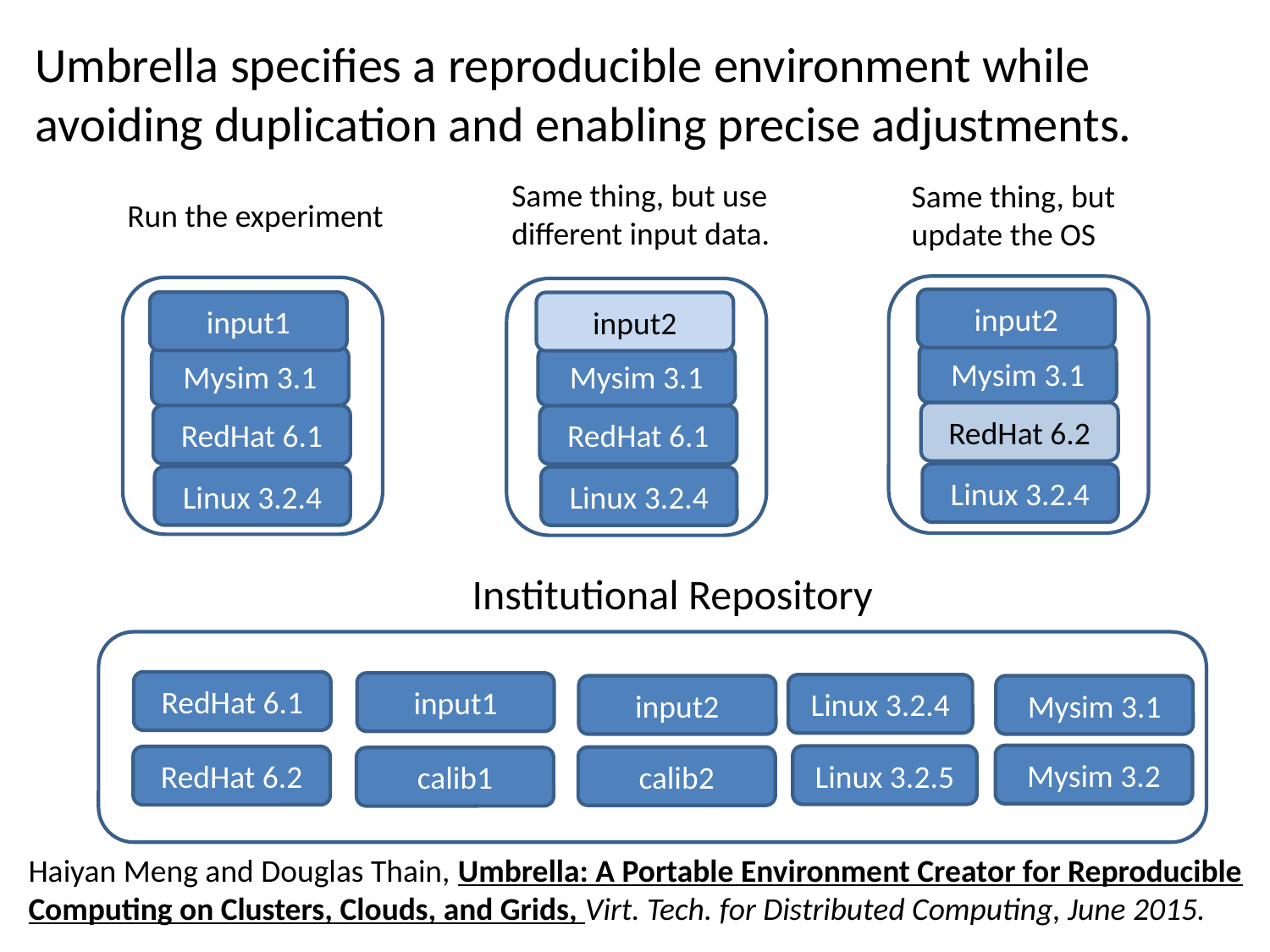

Umbrella specifies a reproducible environment while avoiding duplication and enabling precise adjustments.
Same thing, but use
different input data.

Same thing, but
update the OS

Run the experiment

input2
Mysim 3.1
RedHat 6.2
Linux 3.2.4
input1
Mysim 3.1
RedHat 6.1
Linux 3.2.4
input2
Mysim 3.1
RedHat 6.1
Linux 3.2.4
Institutional Repository

RedHat 6.1
input1
Linux 3.2.4
input2
Mysim 3.1
Mysim 3.2
Linux 3.2.5
RedHat 6.2
calib2
calib1
Haiyan Meng and Douglas Thain, Umbrella: A Portable Environment Creator for Reproducible Computing on Clusters, Clouds, and Grids, Virt. Tech. for Distributed Computing, June 2015.